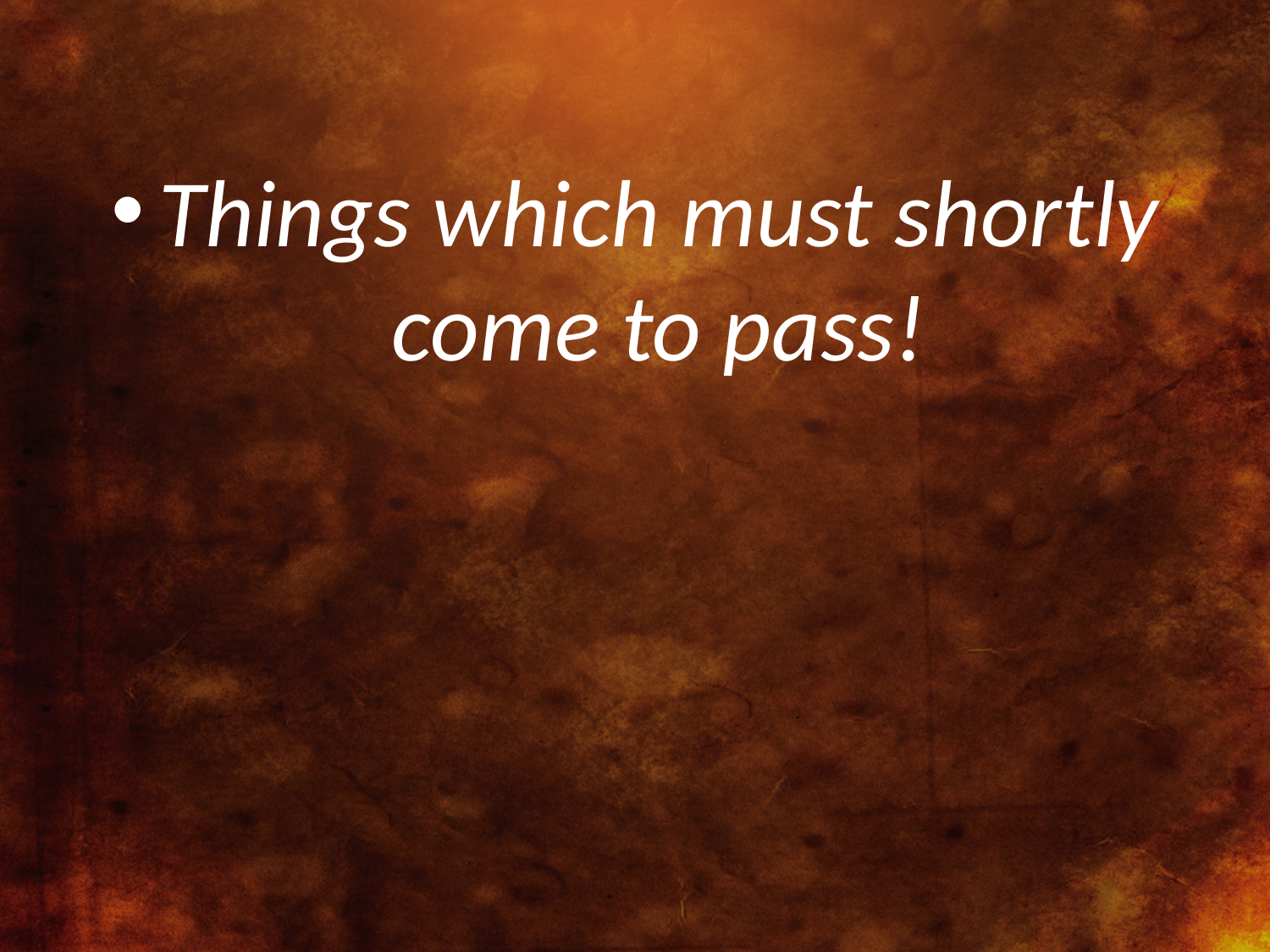

Things which must shortly come to pass!